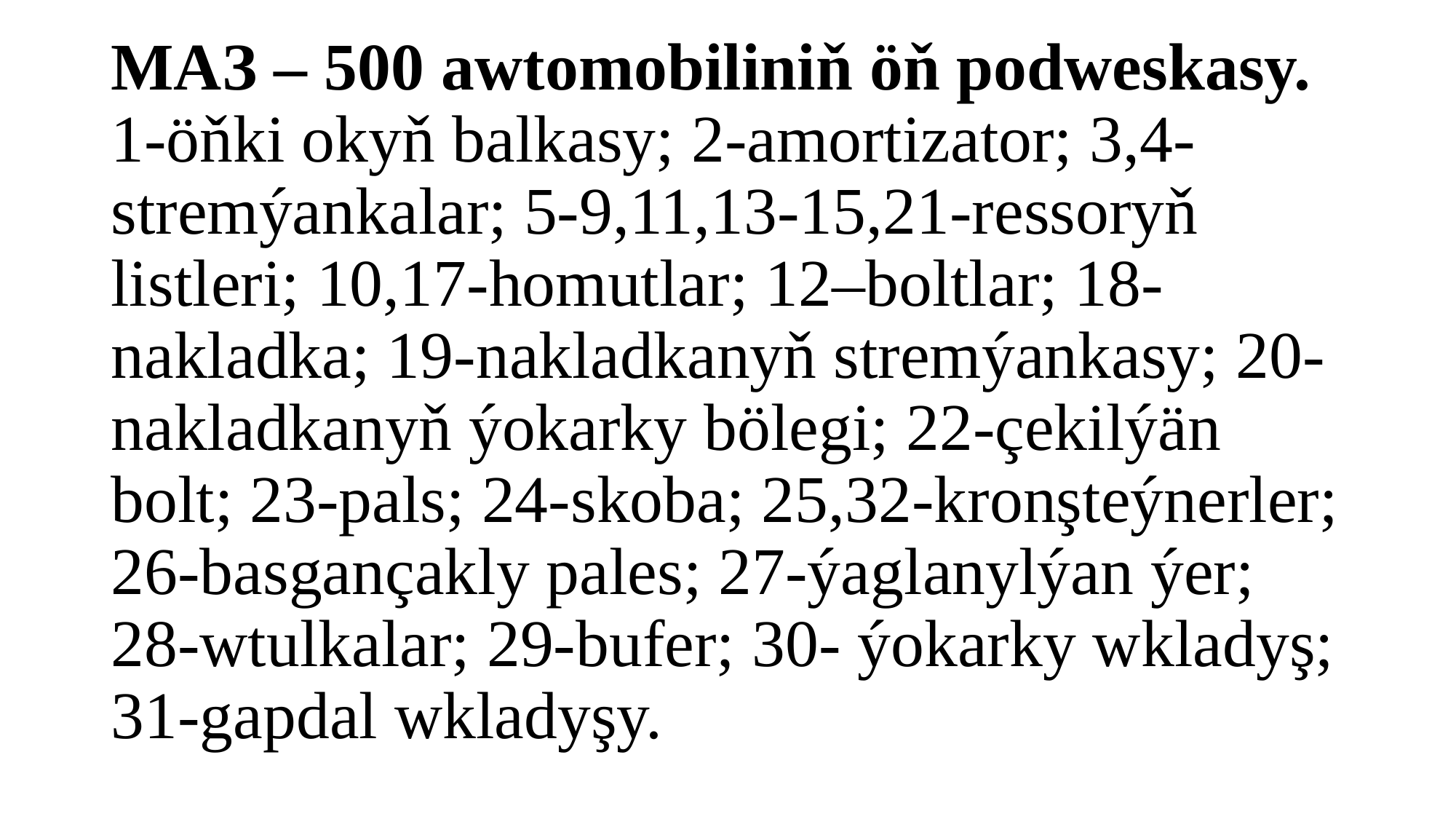

# MAЗ – 500 awtomobiliniň öň podweskasy. 1-öňki okyň balkasy; 2-amortizator; 3,4-stremýankalar; 5-9,11,13-15,21-ressoryň listleri; 10,17-homutlar; 12–boltlar; 18-nakladka; 19-nakladkanyň stremýankasy; 20-nakladkanyň ýokarky bölegi; 22-çekilýän bolt; 23-pals; 24-skoba; 25,32-kronşteýnerler; 26-basgançakly pales; 27-ýaglanylýan ýer; 28-wtulkalar; 29-bufer; 30- ýokarky wkladyş; 31-gapdal wkladyşy.